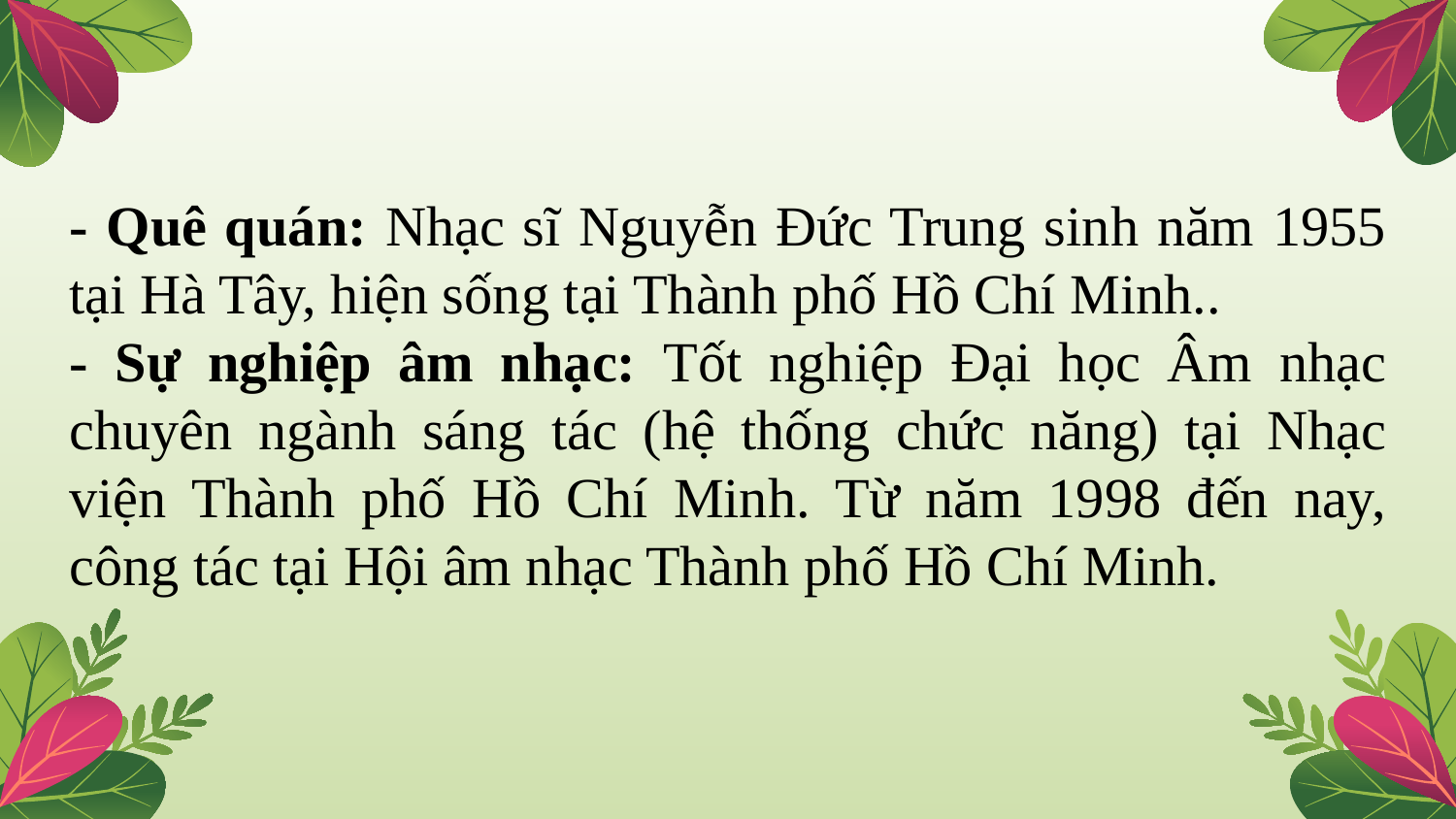

- Quê quán: Nhạc sĩ Nguyễn Đức Trung sinh năm 1955 tại Hà Tây, hiện sống tại Thành phố Hồ Chí Minh..
- Sự nghiệp âm nhạc: Tốt nghiệp Đại học Âm nhạc chuyên ngành sáng tác (hệ thống chức năng) tại Nhạc viện Thành phố Hồ Chí Minh. Từ năm 1998 đến nay, công tác tại Hội âm nhạc Thành phố Hồ Chí Minh.